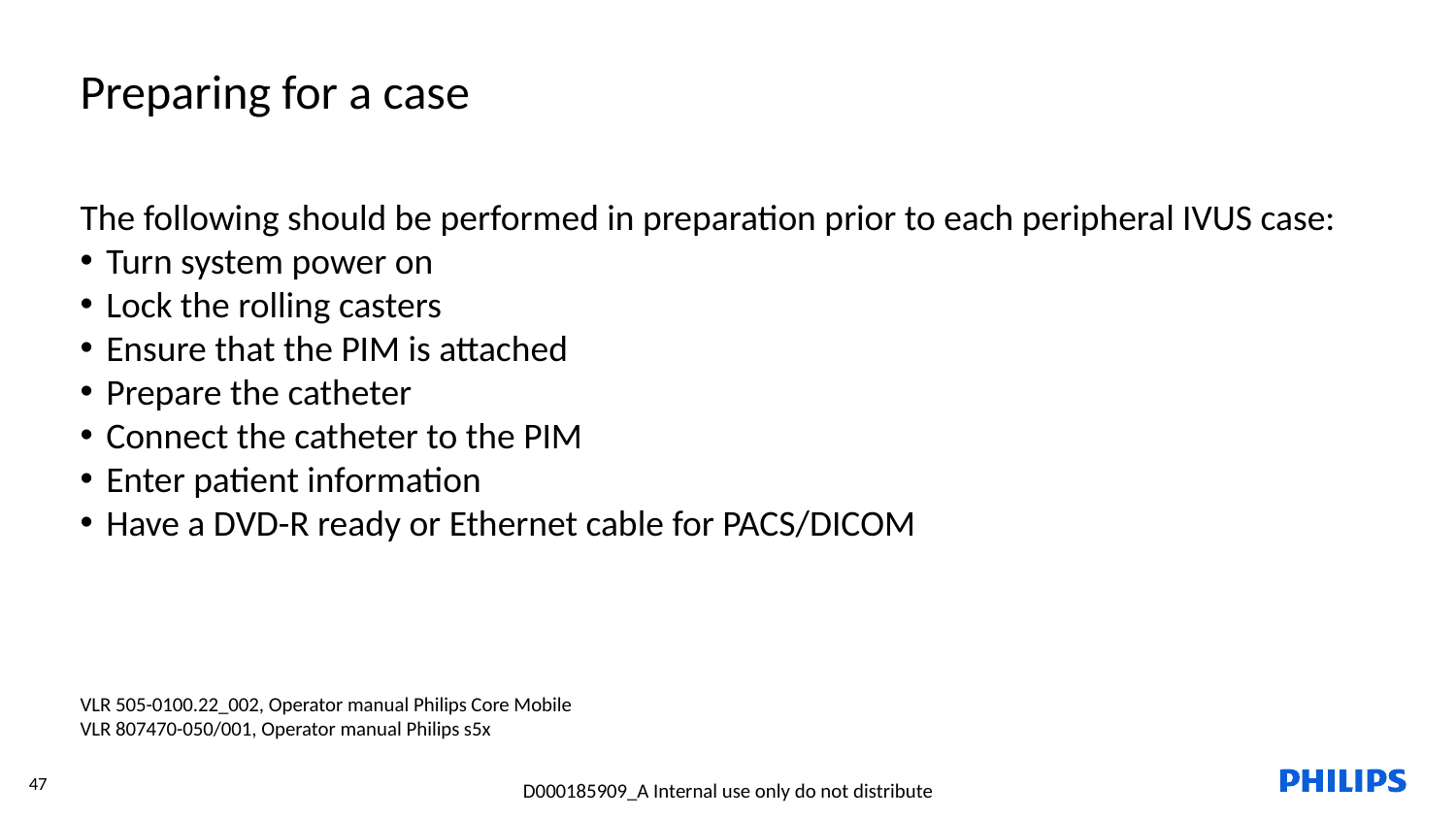

Preparing for a case
The following should be performed in preparation prior to each peripheral IVUS case:
Turn system power on
Lock the rolling casters
Ensure that the PIM is attached
Prepare the catheter
Connect the catheter to the PIM
Enter patient information
Have a DVD-R ready or Ethernet cable for PACS/DICOM
VLR 505-0100.22_002, Operator manual Philips Core Mobile
VLR 807470-050/001, Operator manual Philips s5x

47
D000185909_A Internal use only do not distribute